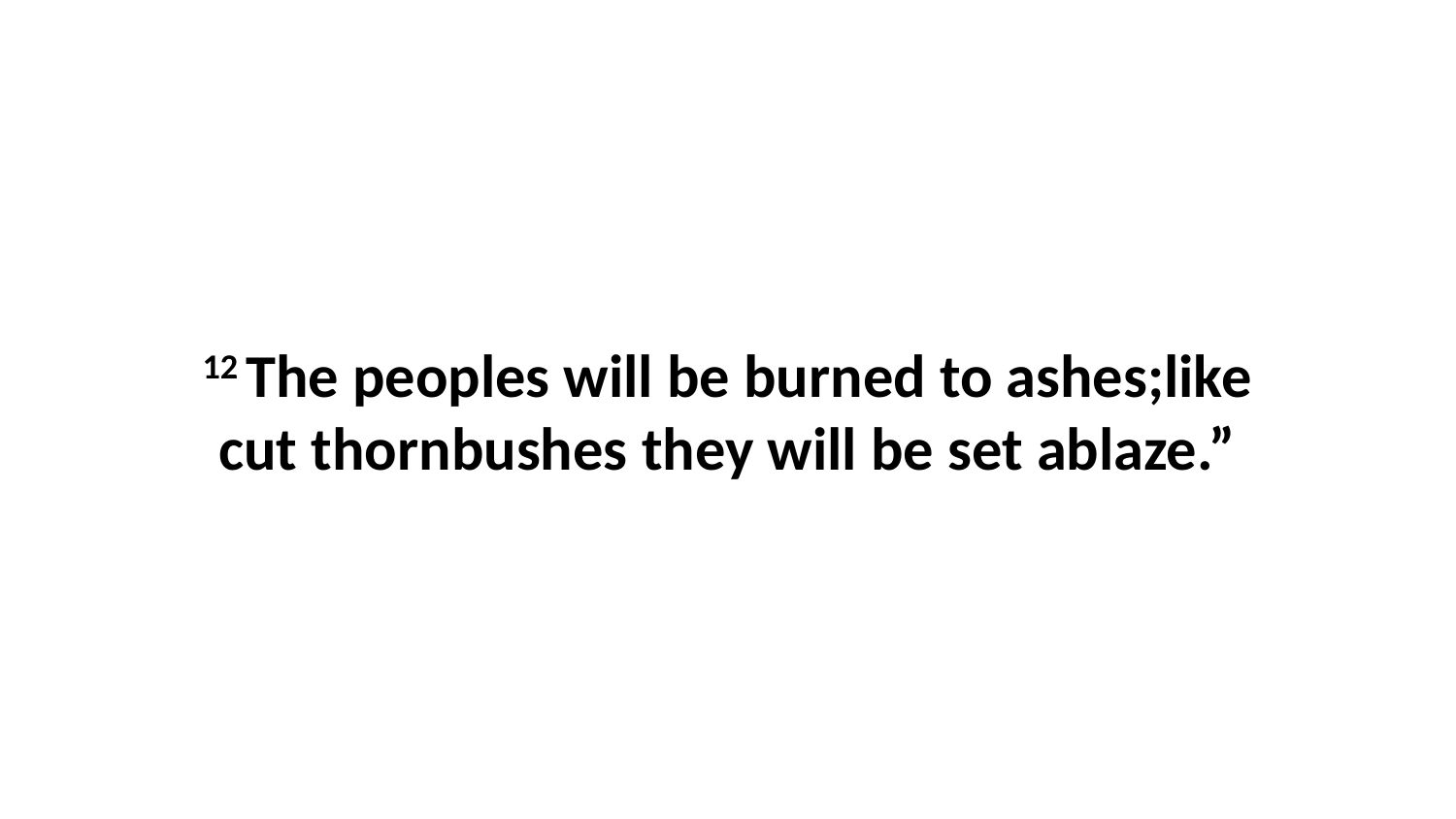

12 The peoples will be burned to ashes;like cut thornbushes they will be set ablaze.”